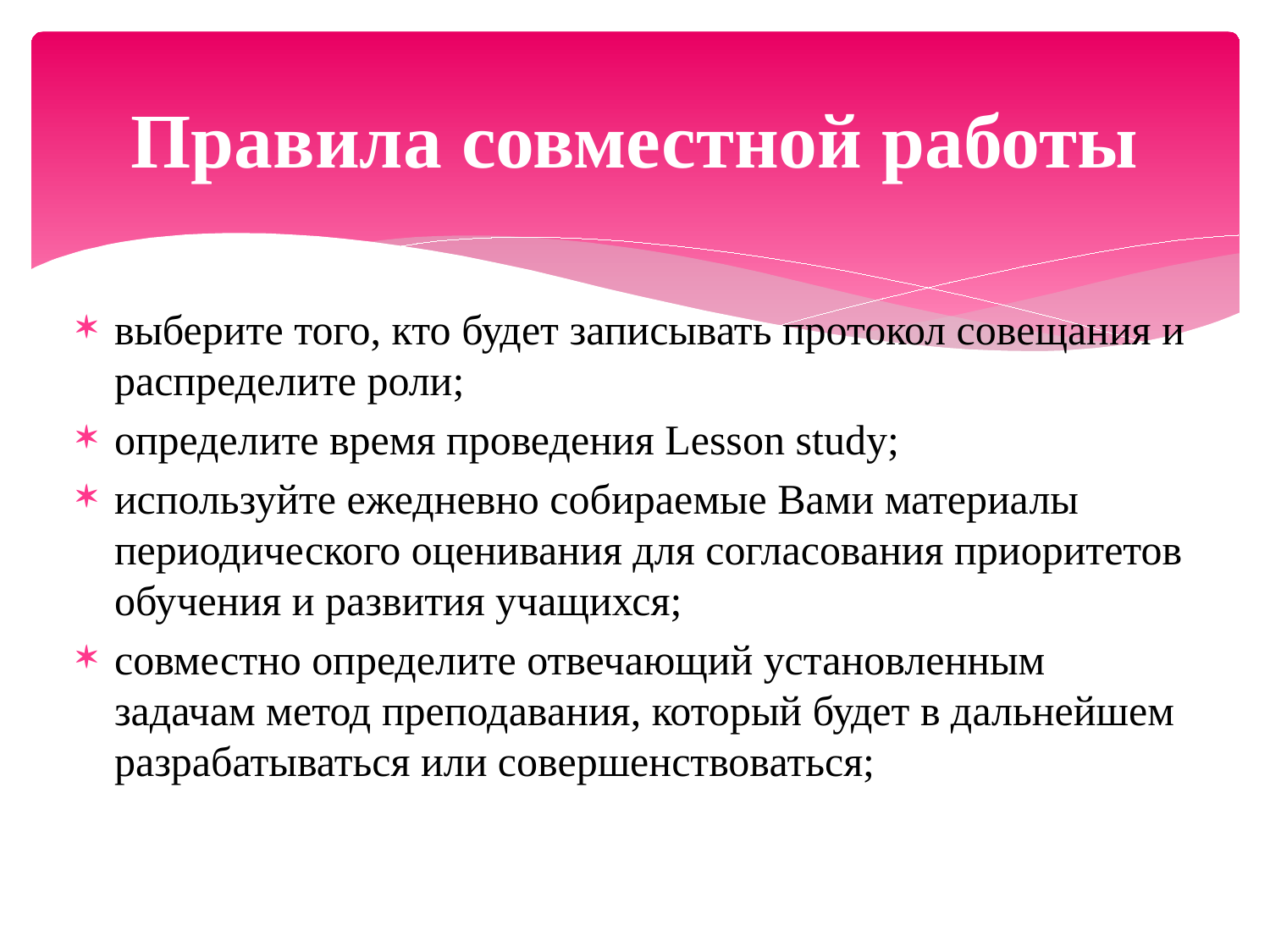

# Правила совместной работы
выберите того, кто будет записывать протокол совещания и распределите роли;
определите время проведения Lesson study;
используйте ежедневно собираемые Вами материалы периодического оценивания для согласования приоритетов обучения и развития учащихся;
совместно определите отвечающий установленным задачам метод преподавания, который будет в дальнейшем разрабатываться или совершенствоваться;